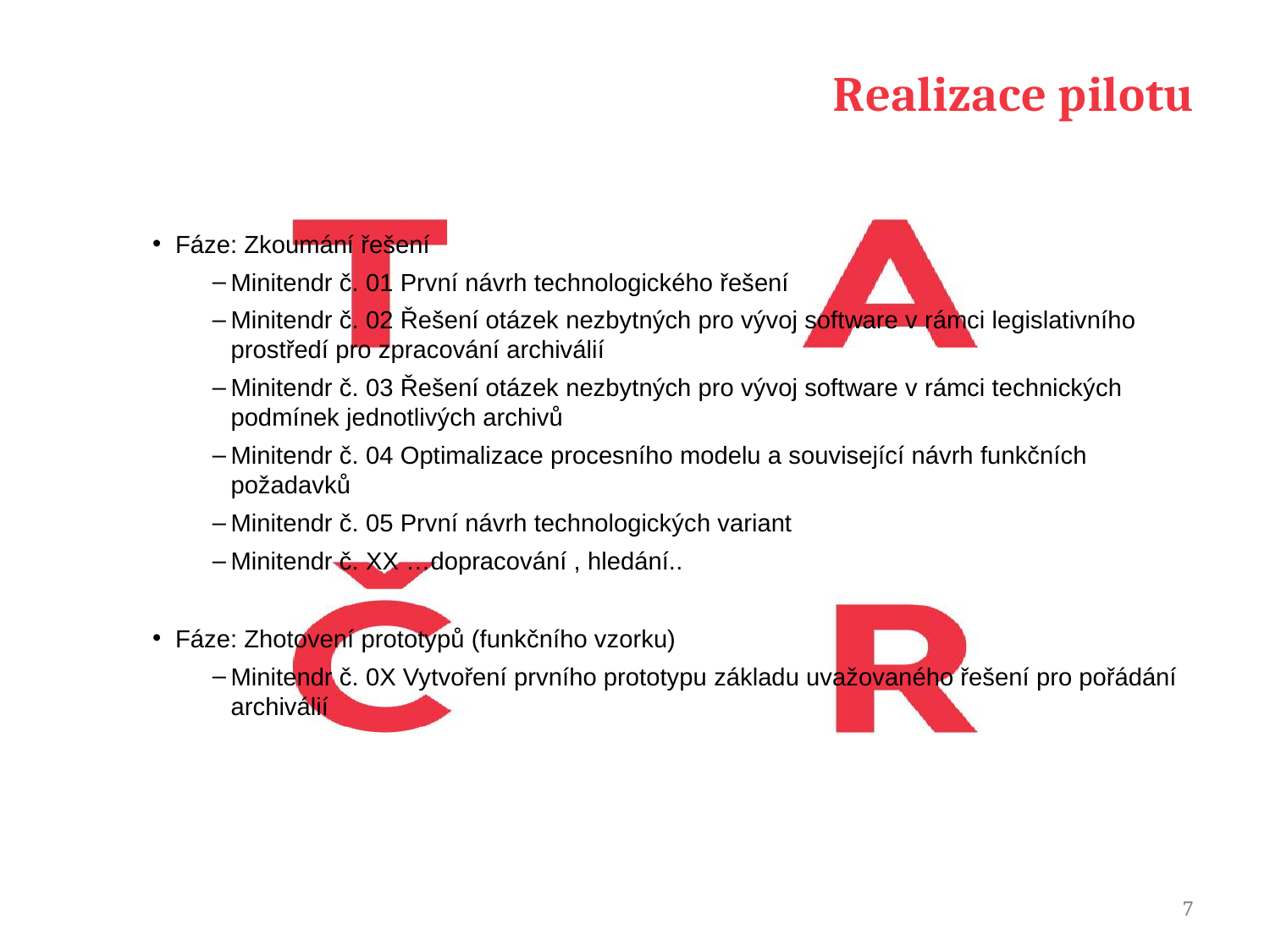

# Realizace pilotu
Fáze: Zkoumání řešení
Minitendr č. 01 První návrh technologického řešení
Minitendr č. 02 Řešení otázek nezbytných pro vývoj software v rámci legislativního prostředí pro zpracování archiválií
Minitendr č. 03 Řešení otázek nezbytných pro vývoj software v rámci technických podmínek jednotlivých archivů
Minitendr č. 04 Optimalizace procesního modelu a související návrh funkčních požadavků
Minitendr č. 05 První návrh technologických variant
Minitendr č. XX …dopracování , hledání..

Fáze: Zhotovení prototypů (funkčního vzorku)
Minitendr č. 0X Vytvoření prvního prototypu základu uvažovaného řešení pro pořádání archiválií

7